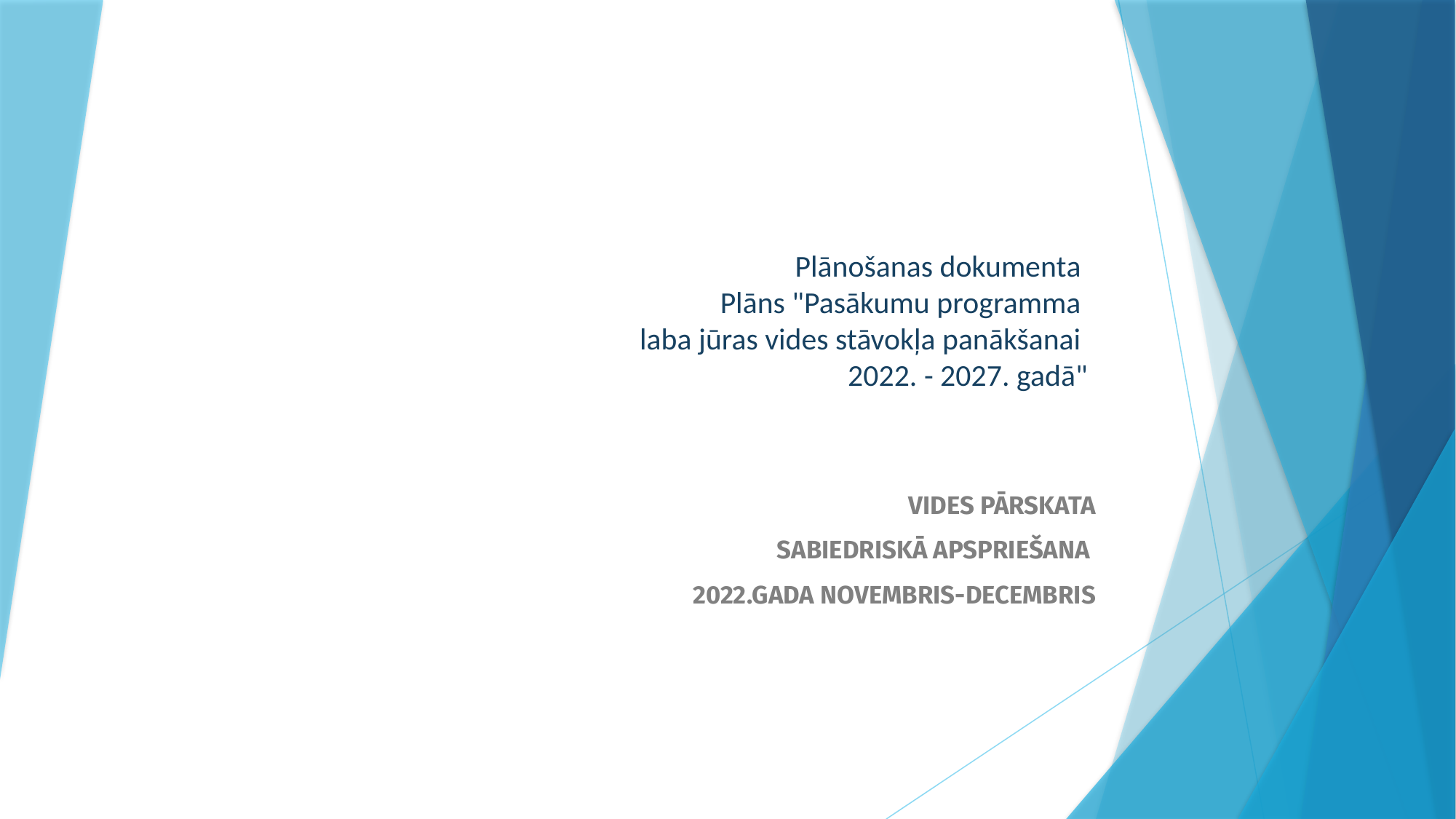

#
Plānošanas dokumenta
Plāns "Pasākumu programma
laba jūras vides stāvokļa panākšanai
2022. - 2027. gadā"

Vides pārskata
Sabiedriskā apspriešana
2022.Gada novembris-decembris